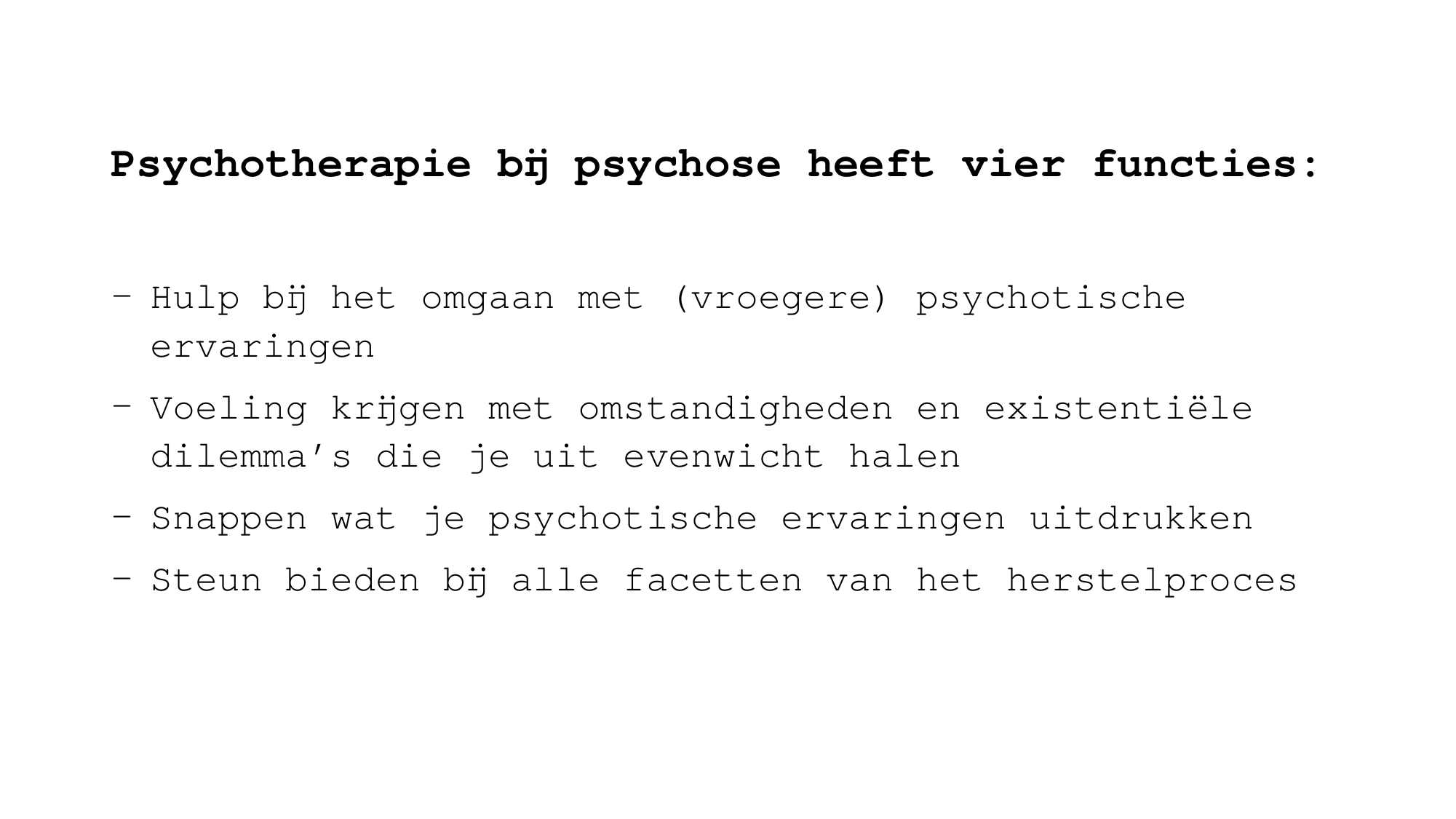

Psychotherapie bij psychose heeft vier functies:

Hulp bij het omgaan met (vroegere) psychotische ervaringen
Voeling krijgen met omstandigheden en existentiële dilemma’s die je uit evenwicht halen
Snappen wat je psychotische ervaringen uitdrukken
Steun bieden bij alle facetten van het herstelproces